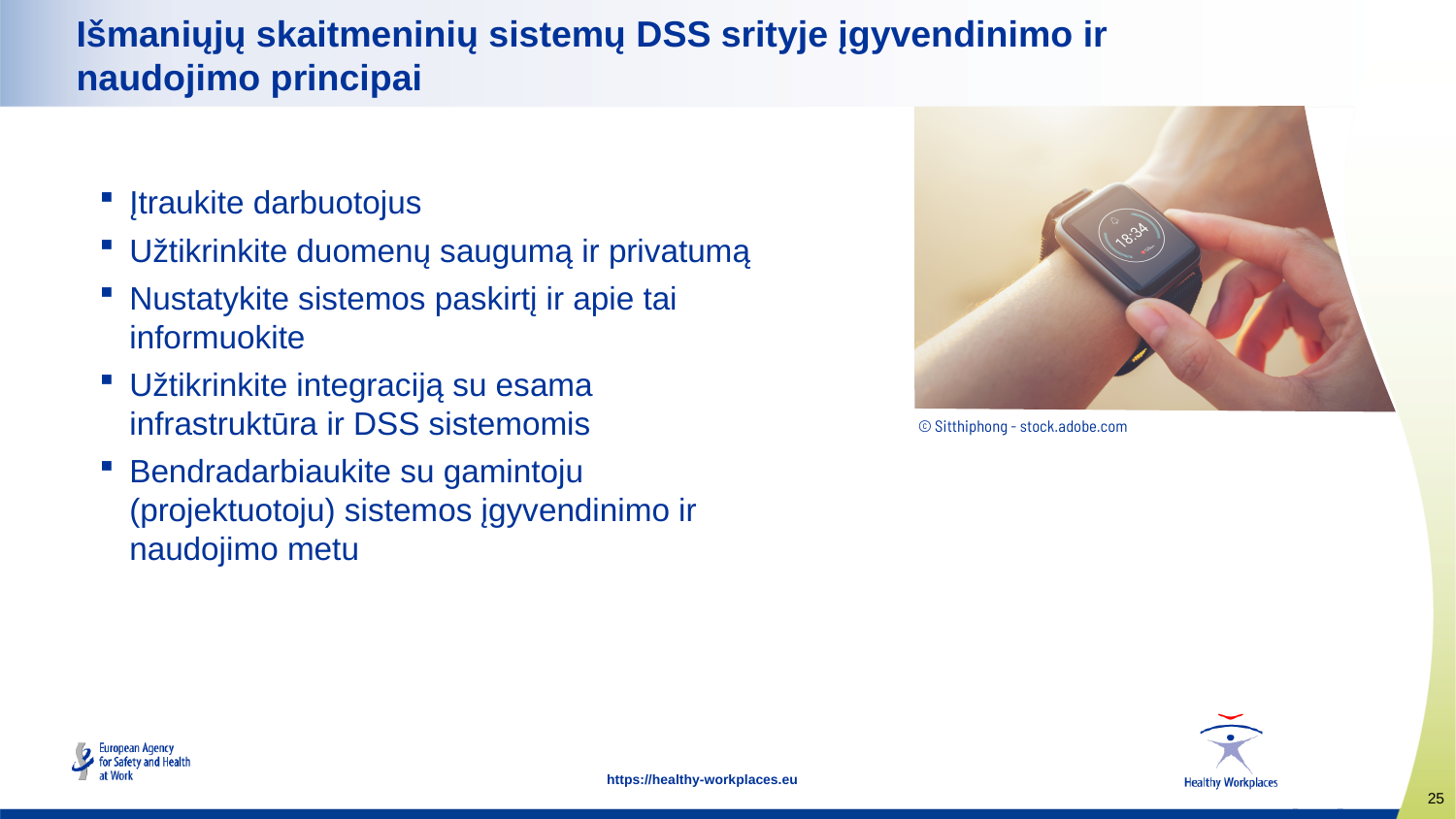

# Išmaniųjų skaitmeninių sistemų DSS srityje įgyvendinimo ir naudojimo principai

Įtraukite darbuotojus
Užtikrinkite duomenų saugumą ir privatumą
Nustatykite sistemos paskirtį ir apie tai informuokite
Užtikrinkite integraciją su esama infrastruktūra ir DSS sistemomis
Bendradarbiaukite su gamintoju (projektuotoju) sistemos įgyvendinimo ir naudojimo metu
© Sitthiphong - stock.adobe.com